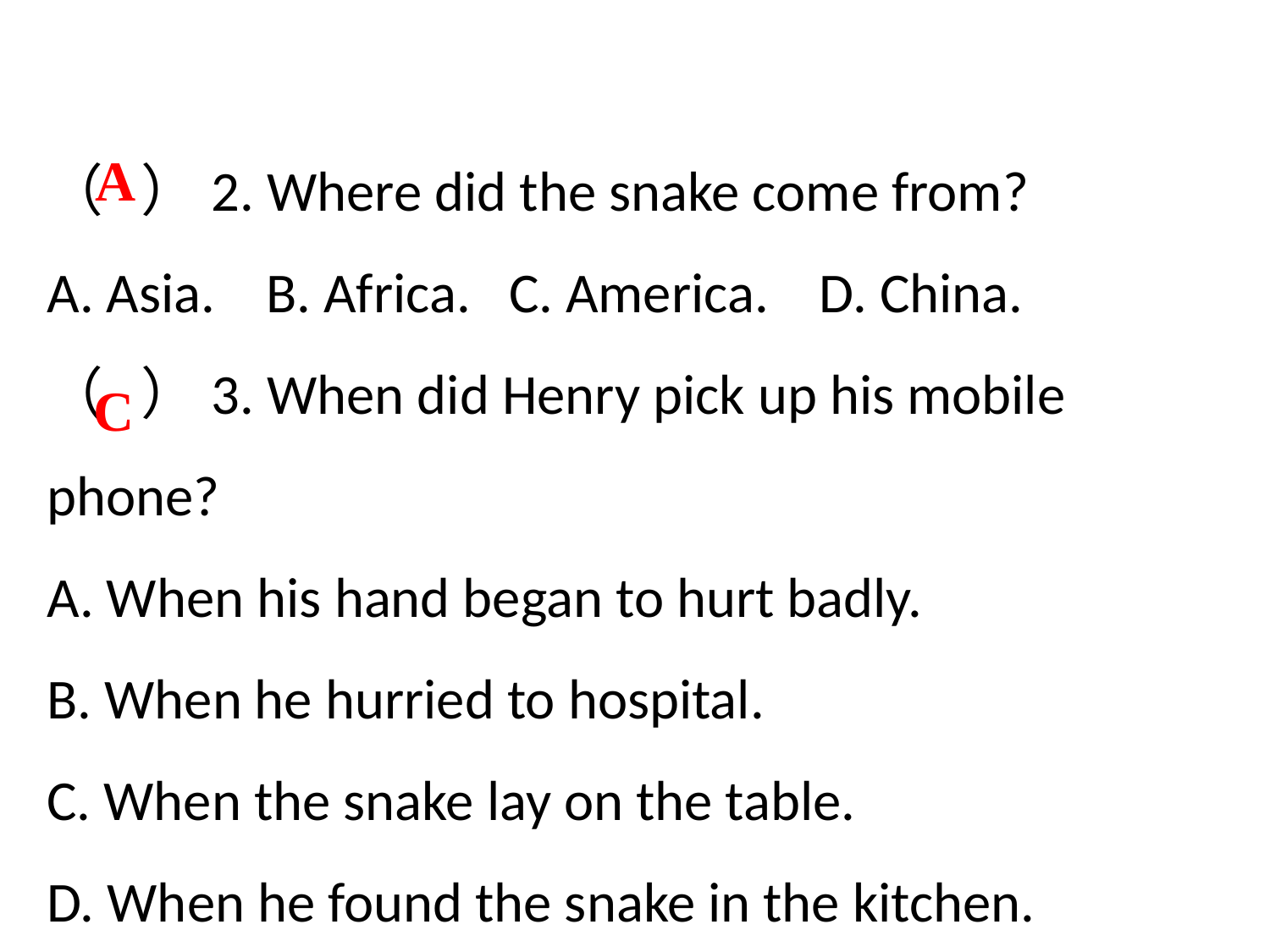

（   ）2. Where did the snake come from?
A. Asia.    B. Africa.   C. America.    D. China.
（   ）3. When did Henry pick up his mobile phone?
A. When his hand began to hurt badly.
B. When he hurried to hospital.
C. When the snake lay on the table.
D. When he found the snake in the kitchen.

A
C